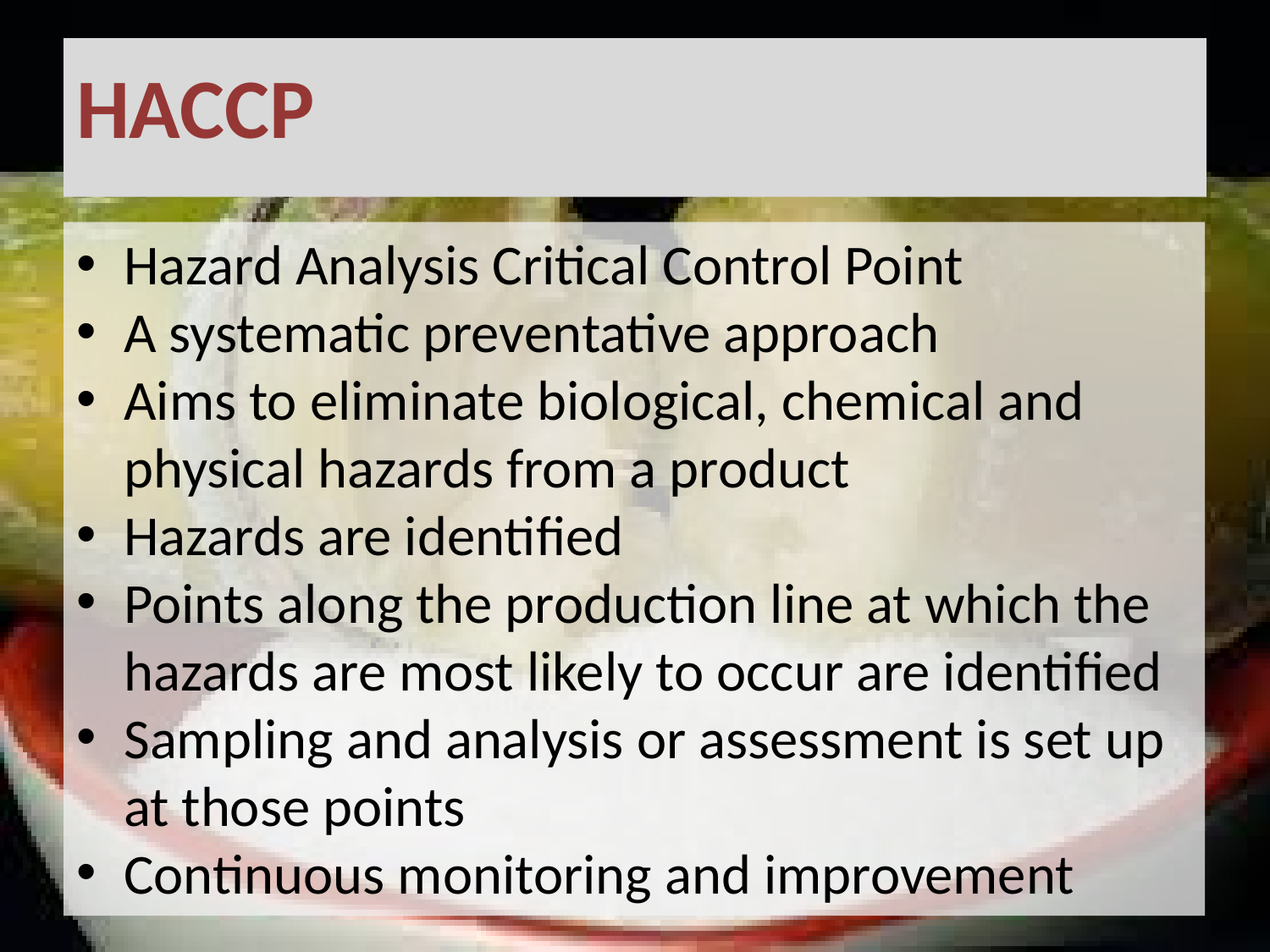

# HACCP
Hazard Analysis Critical Control Point
A systematic preventative approach
Aims to eliminate biological, chemical and physical hazards from a product
Hazards are identified
Points along the production line at which the hazards are most likely to occur are identified
Sampling and analysis or assessment is set up at those points
Continuous monitoring and improvement